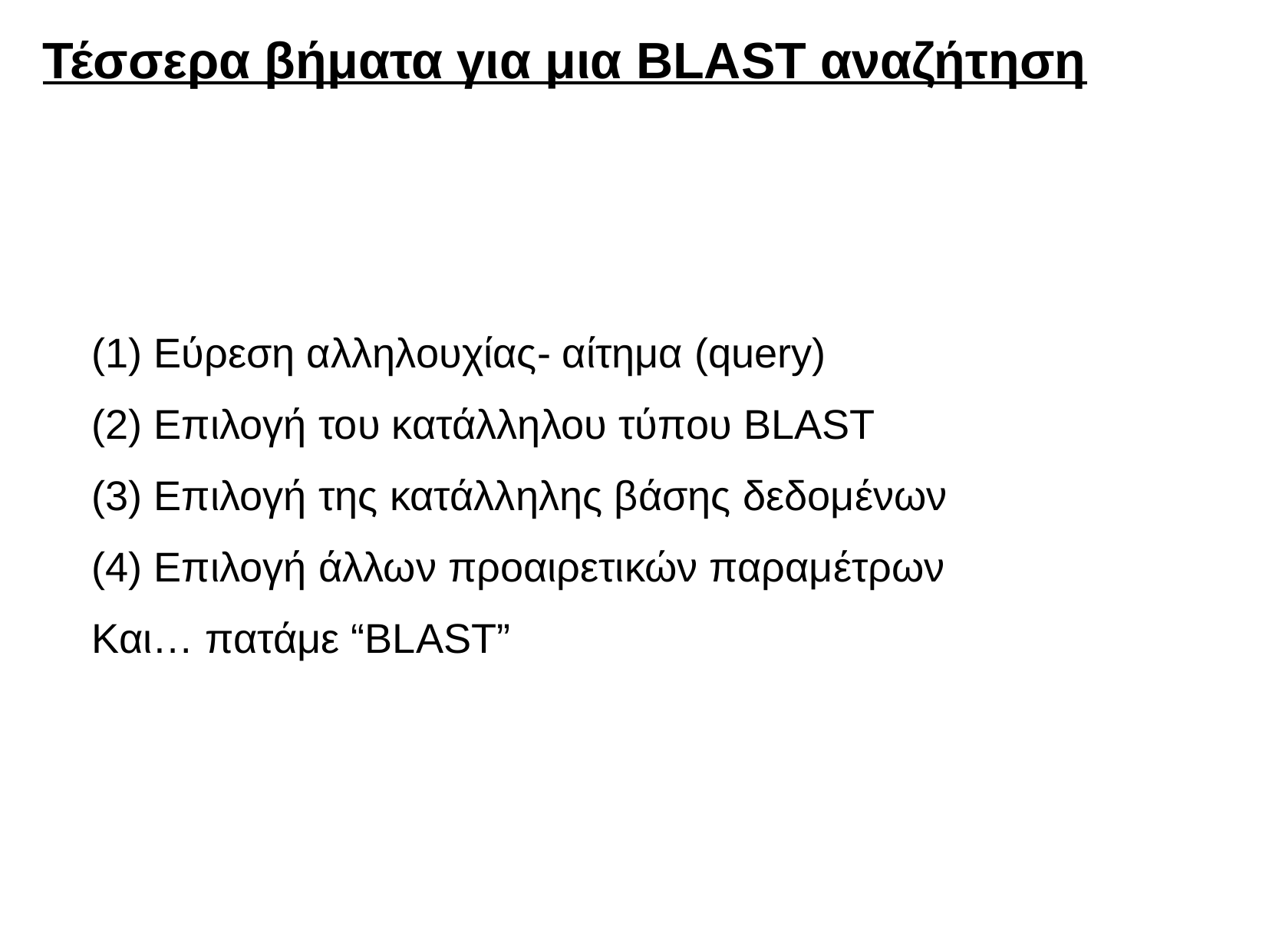

Τέσσερα βήματα για μια BLAST αναζήτηση
(1) Εύρεση αλληλουχίας- αίτημα (query)

(2) Επιλογή του κατάλληλου τύπου BLAST

(3) Επιλογή της κατάλληλης βάσης δεδομένων

(4) Επιλογή άλλων προαιρετικών παραμέτρων

Και… πατάμε “BLAST”